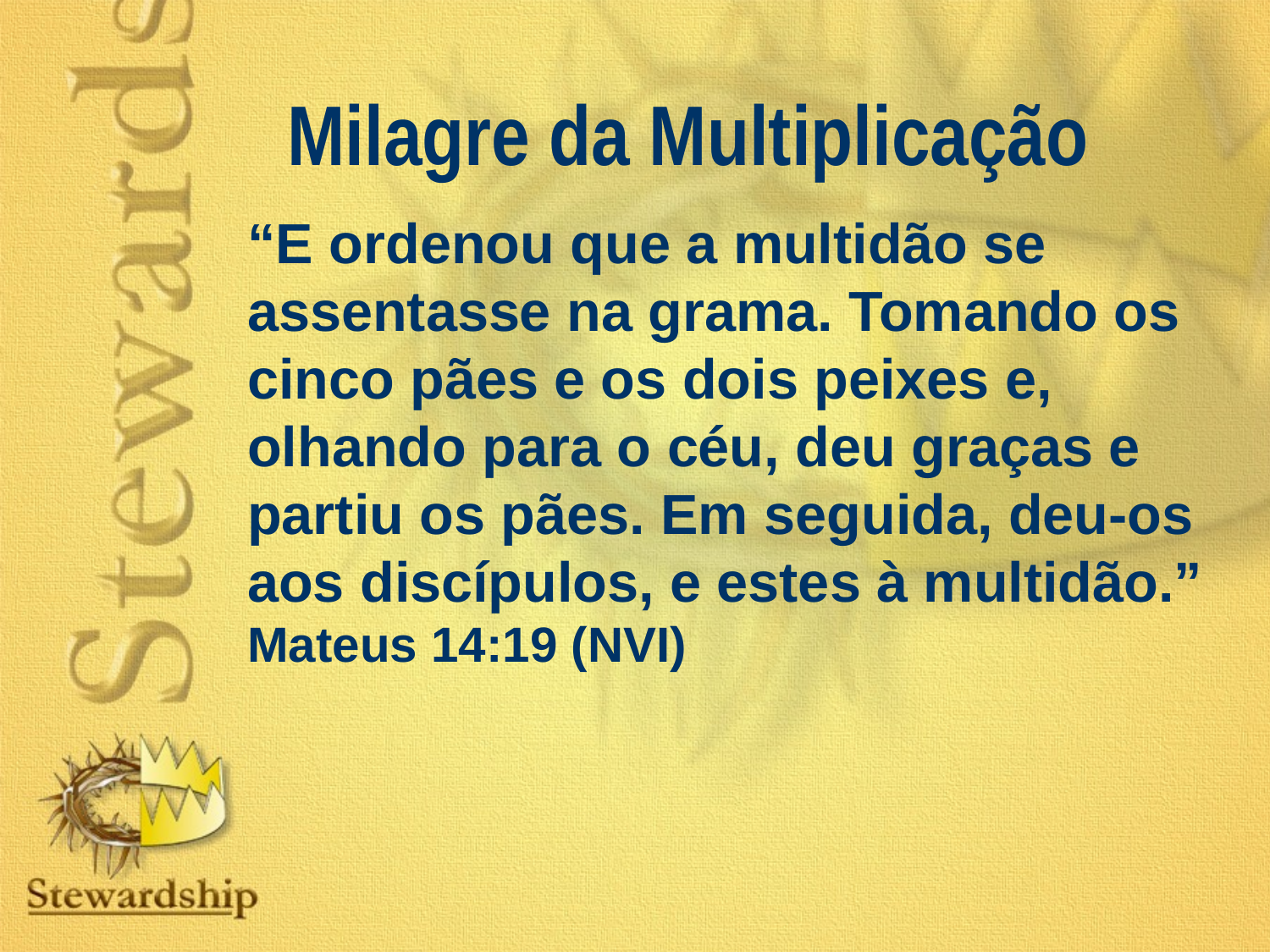

Milagre da Multiplicação
“E ordenou que a multidão se assentasse na grama. Tomando os cinco pães e os dois peixes e, olhando para o céu, deu graças e partiu os pães. Em seguida, deu-os aos discípulos, e estes à multidão.” Mateus 14:19 (NVI)